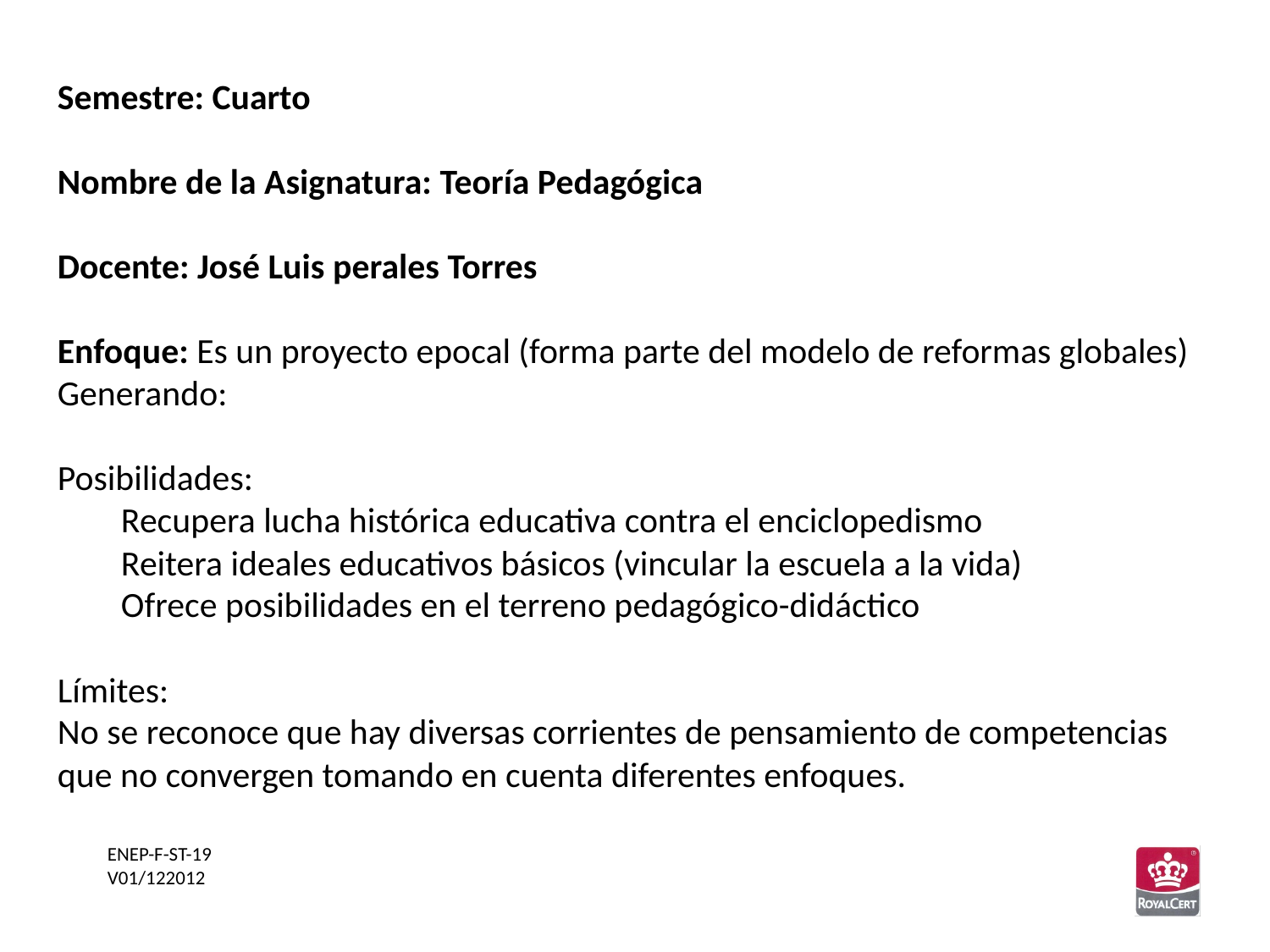

Semestre: Cuarto

Nombre de la Asignatura: Teoría Pedagógica

Docente: José Luis perales Torres

Enfoque: Es un proyecto epocal (forma parte del modelo de reformas globales)
Generando:

Posibilidades:
Recupera lucha histórica educativa contra el enciclopedismo
Reitera ideales educativos básicos (vincular la escuela a la vida)
Ofrece posibilidades en el terreno pedagógico-didáctico

Límites:
No se reconoce que hay diversas corrientes de pensamiento de competencias que no convergen tomando en cuenta diferentes enfoques.